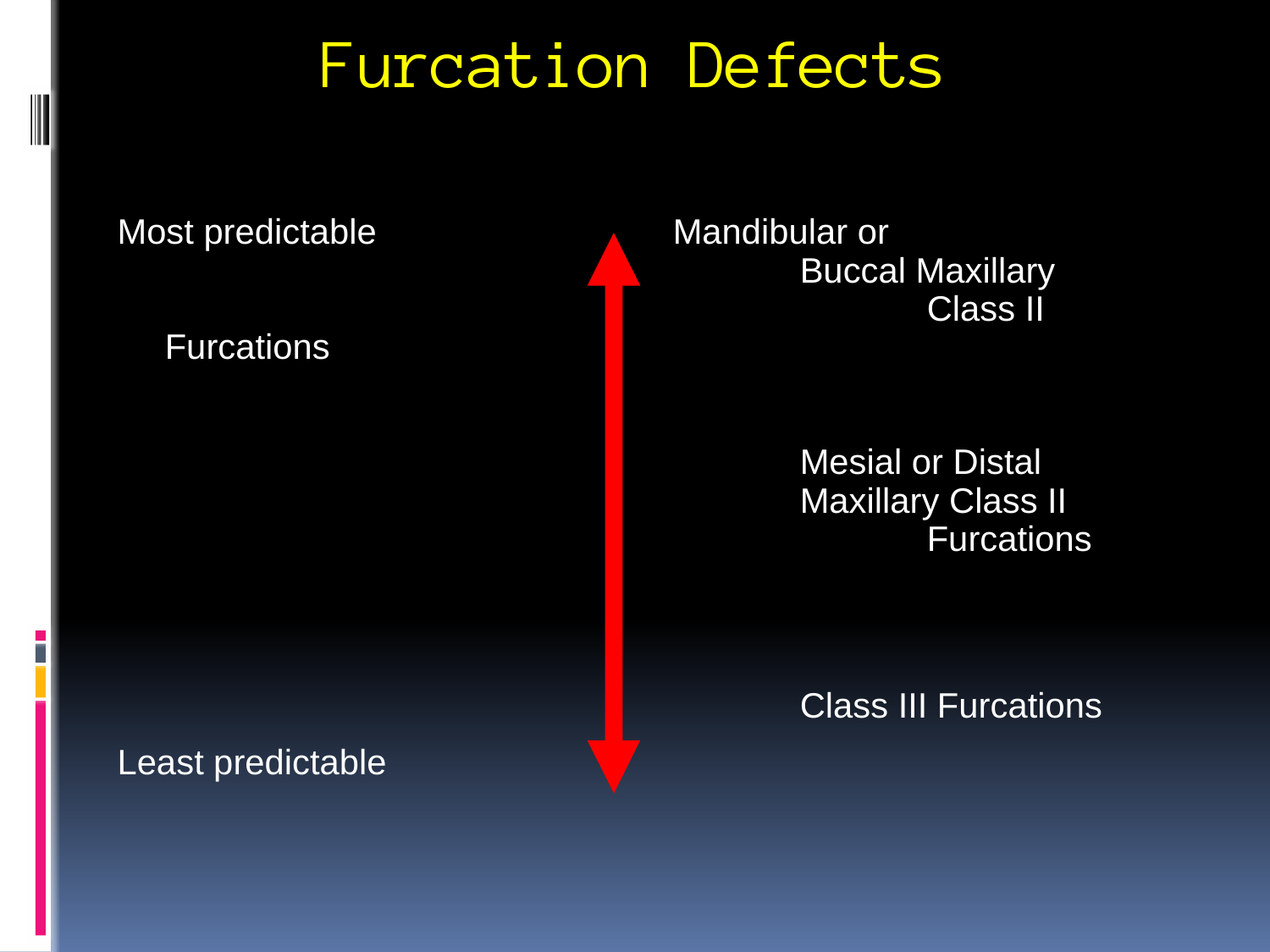

# Furcation Defects
Most predictable	    		Mandibular or 					    		Buccal Maxillary					      	Class II Furcations

						Mesial or Distal 						Maxillary Class II 						Furcations

						Class III Furcations
Least predictable